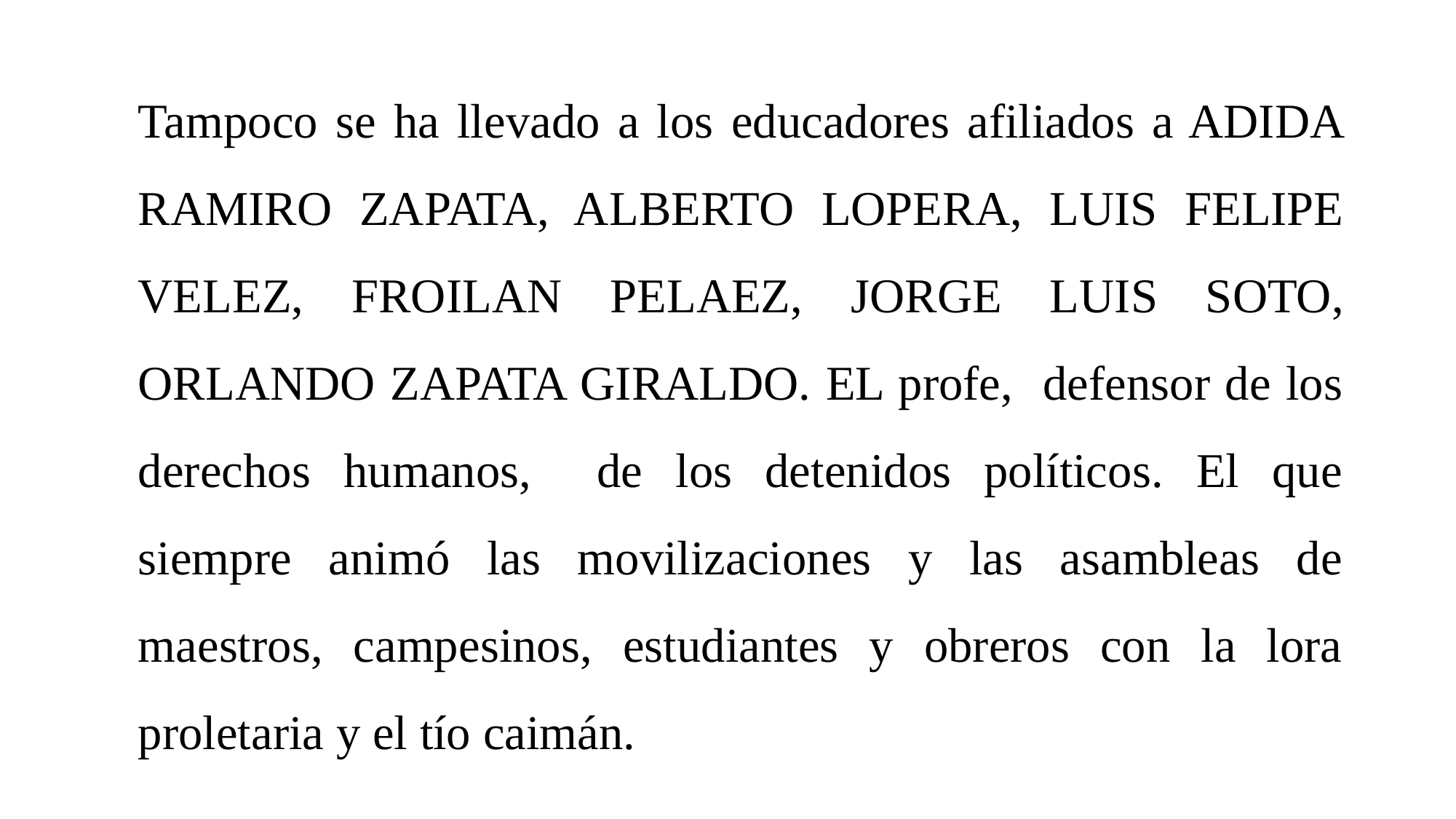

Tampoco se ha llevado a los educadores afiliados a ADIDA RAMIRO ZAPATA, ALBERTO LOPERA, LUIS FELIPE VELEZ, FROILAN PELAEZ, JORGE LUIS SOTO, ORLANDO ZAPATA GIRALDO. EL profe,  defensor de los derechos humanos,  de los detenidos políticos. El que siempre animó las movilizaciones y las asambleas de maestros, campesinos, estudiantes y obreros con la lora proletaria y el tío caimán.